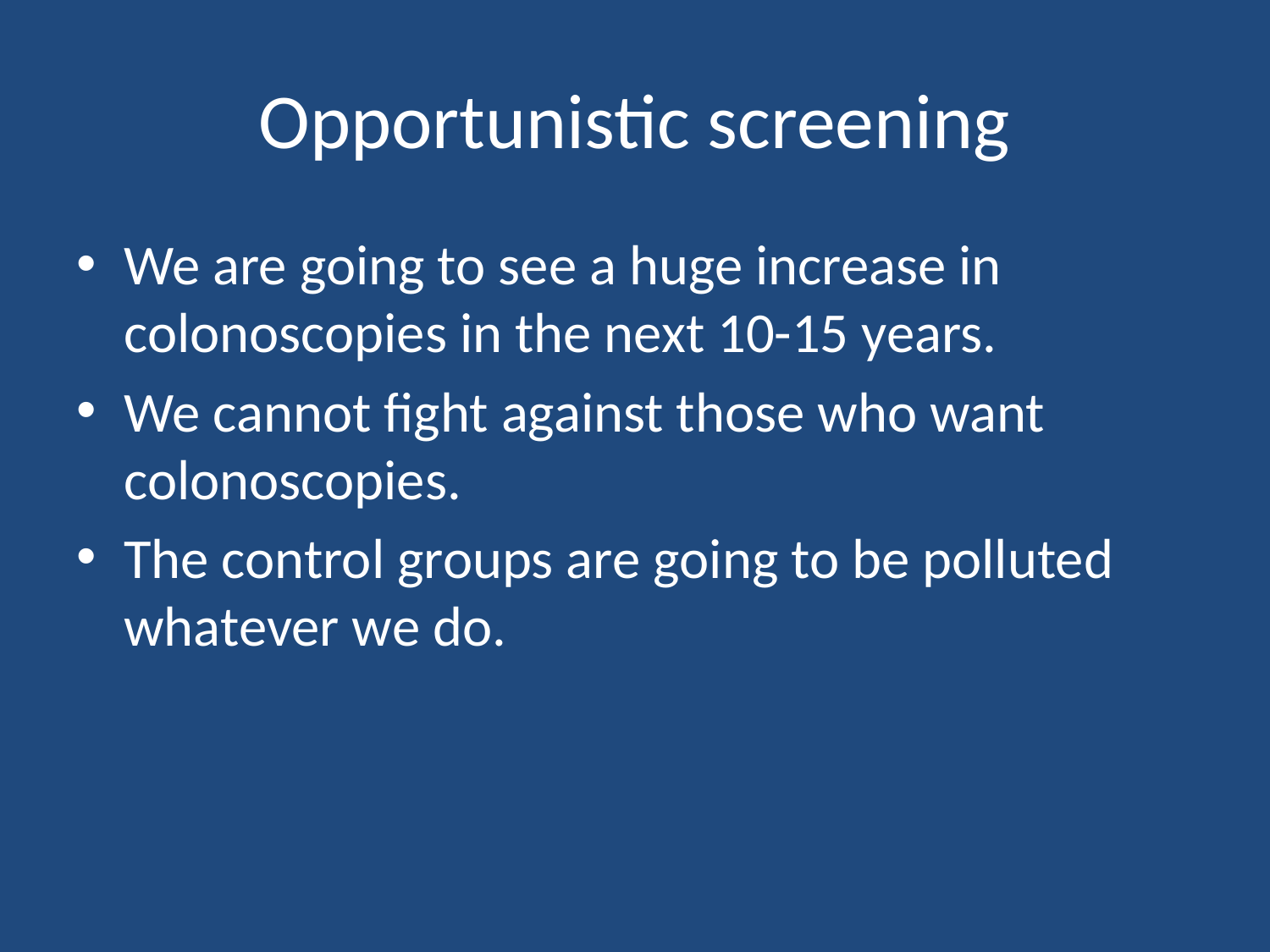

# Opportunistic screening
We are going to see a huge increase in colonoscopies in the next 10-15 years.
We cannot fight against those who want colonoscopies.
The control groups are going to be polluted whatever we do.